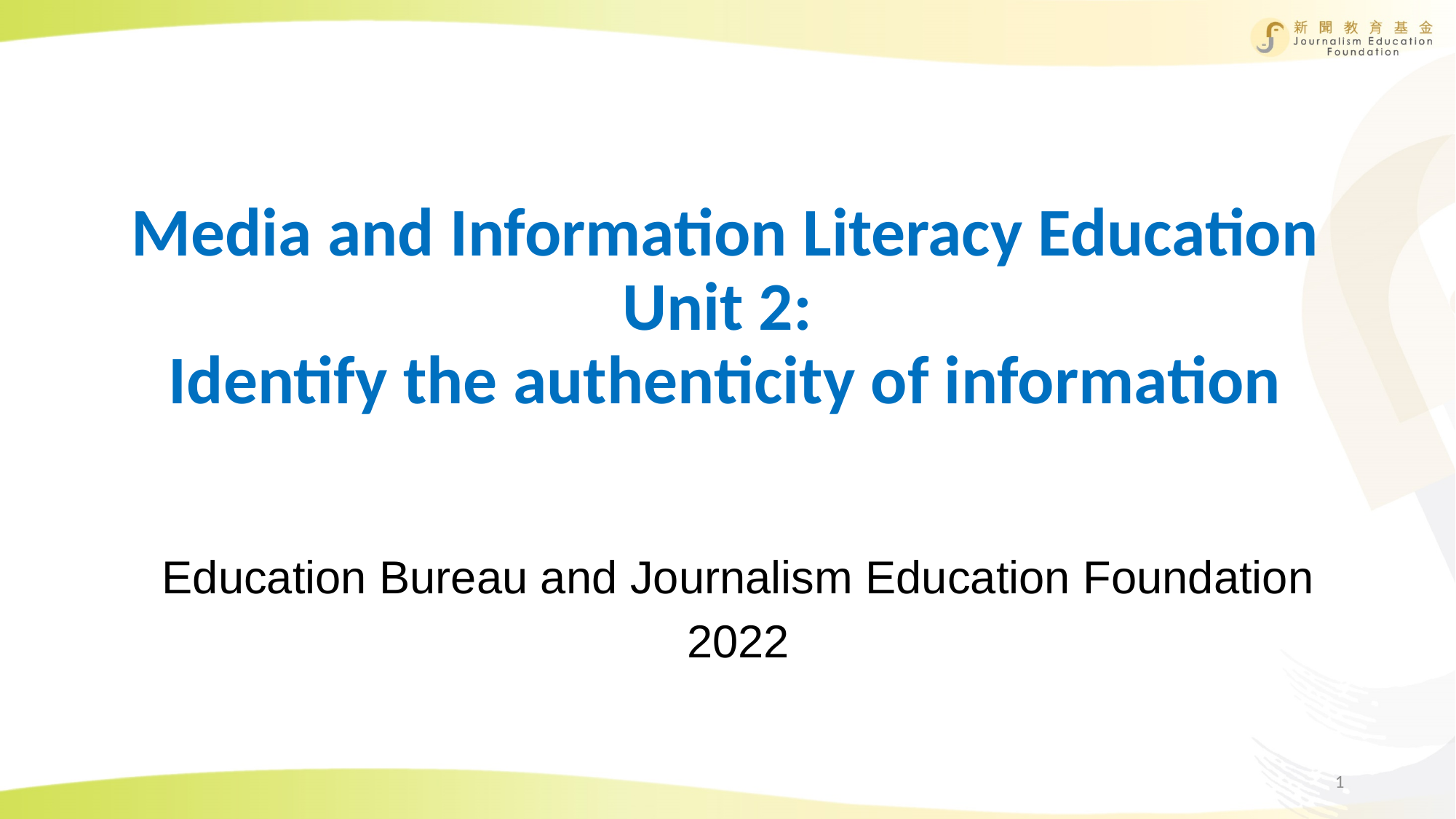

# Media and Information Literacy Education Unit 2: Identify the authenticity of information

Education Bureau and Journalism Education Foundation
2022
1